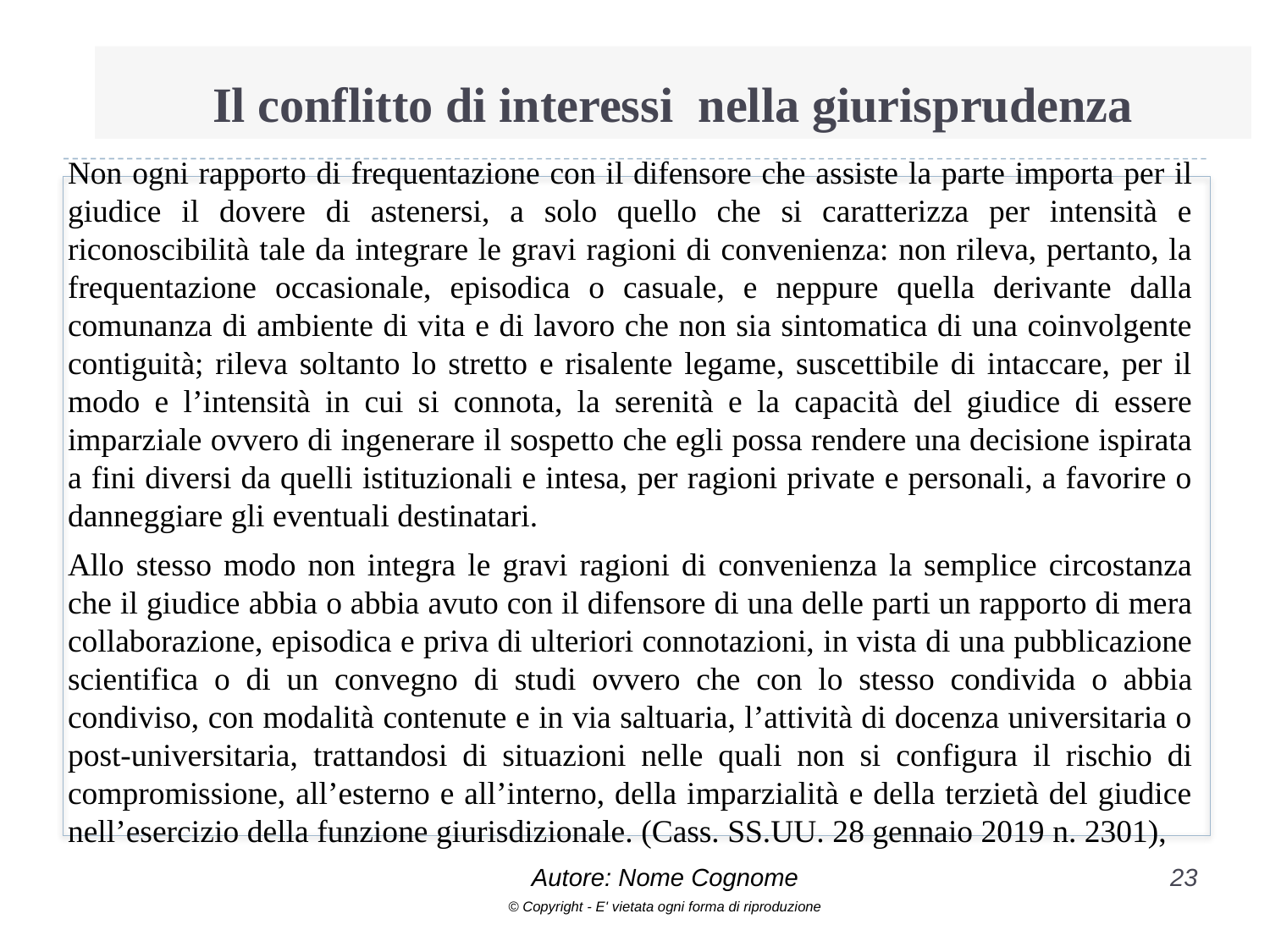

# Il conflitto di interessi  nella giurisprudenza
Non ogni rapporto di frequentazione con il difensore che assiste la parte importa per il giudice il dovere di astenersi, a solo quello che si caratterizza per intensità e riconoscibilità tale da integrare le gravi ragioni di convenienza: non rileva, pertanto, la frequentazione occasionale, episodica o casuale, e neppure quella derivante dalla comunanza di ambiente di vita e di lavoro che non sia sintomatica di una coinvolgente contiguità; rileva soltanto lo stretto e risalente legame, suscettibile di intaccare, per il modo e l’intensità in cui si connota, la serenità e la capacità del giudice di essere imparziale ovvero di ingenerare il sospetto che egli possa rendere una decisione ispirata a fini diversi da quelli istituzionali e intesa, per ragioni private e personali, a favorire o danneggiare gli eventuali destinatari.
Allo stesso modo non integra le gravi ragioni di convenienza la semplice circostanza che il giudice abbia o abbia avuto con il difensore di una delle parti un rapporto di mera collaborazione, episodica e priva di ulteriori connotazioni, in vista di una pubblicazione scientifica o di un convegno di studi ovvero che con lo stesso condivida o abbia condiviso, con modalità contenute e in via saltuaria, l’attività di docenza universitaria o post-universitaria, trattandosi di situazioni nelle quali non si configura il rischio di compromissione, all’esterno e all’interno, della imparzialità e della terzietà del giudice nell’esercizio della funzione giurisdizionale. (Cass. SS.UU. 28 gennaio 2019 n. 2301),